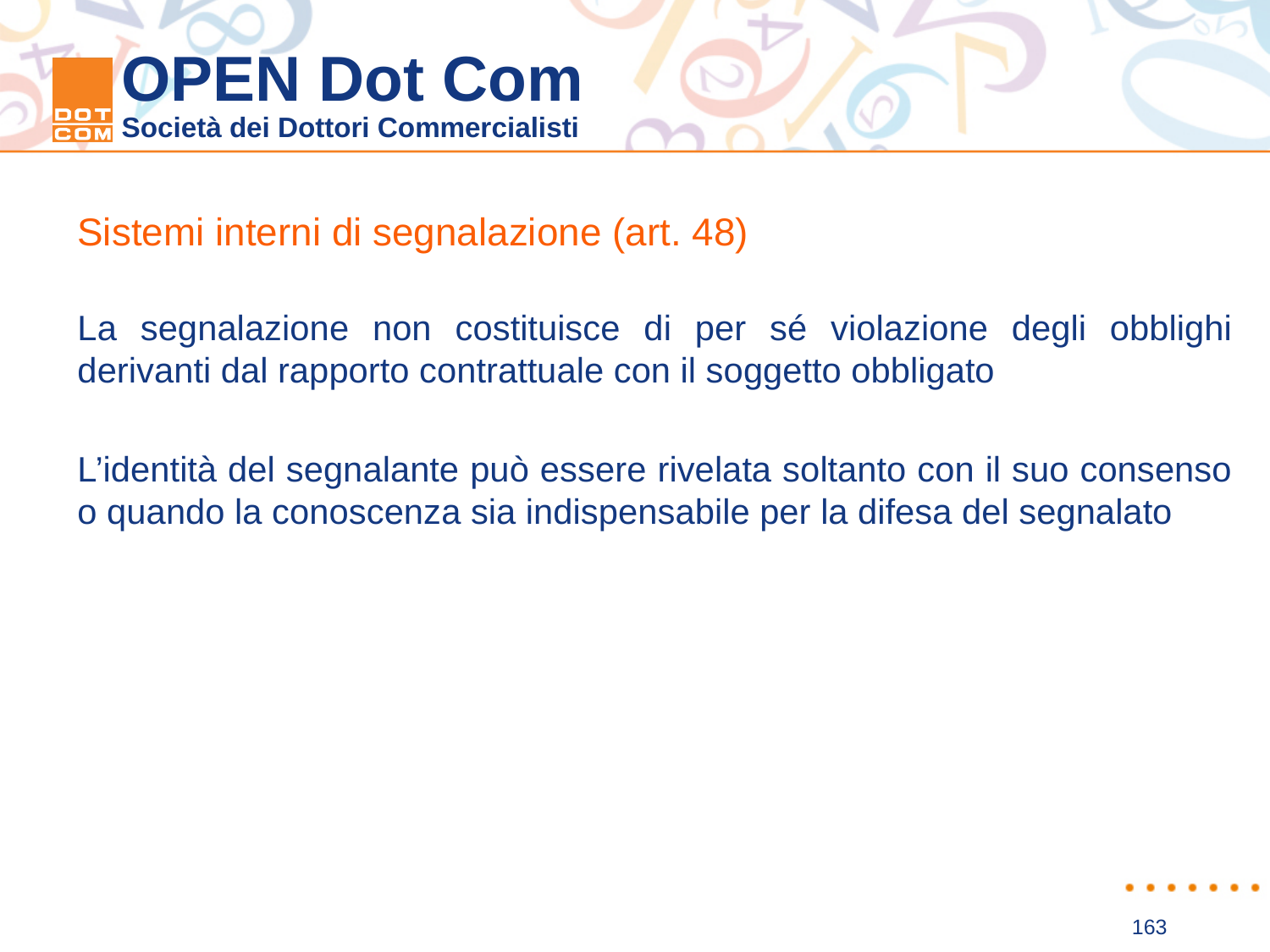

Sistemi interni di segnalazione (art. 48)
La segnalazione non costituisce di per sé violazione degli obblighi derivanti dal rapporto contrattuale con il soggetto obbligato

L’identità del segnalante può essere rivelata soltanto con il suo consenso o quando la conoscenza sia indispensabile per la difesa del segnalato